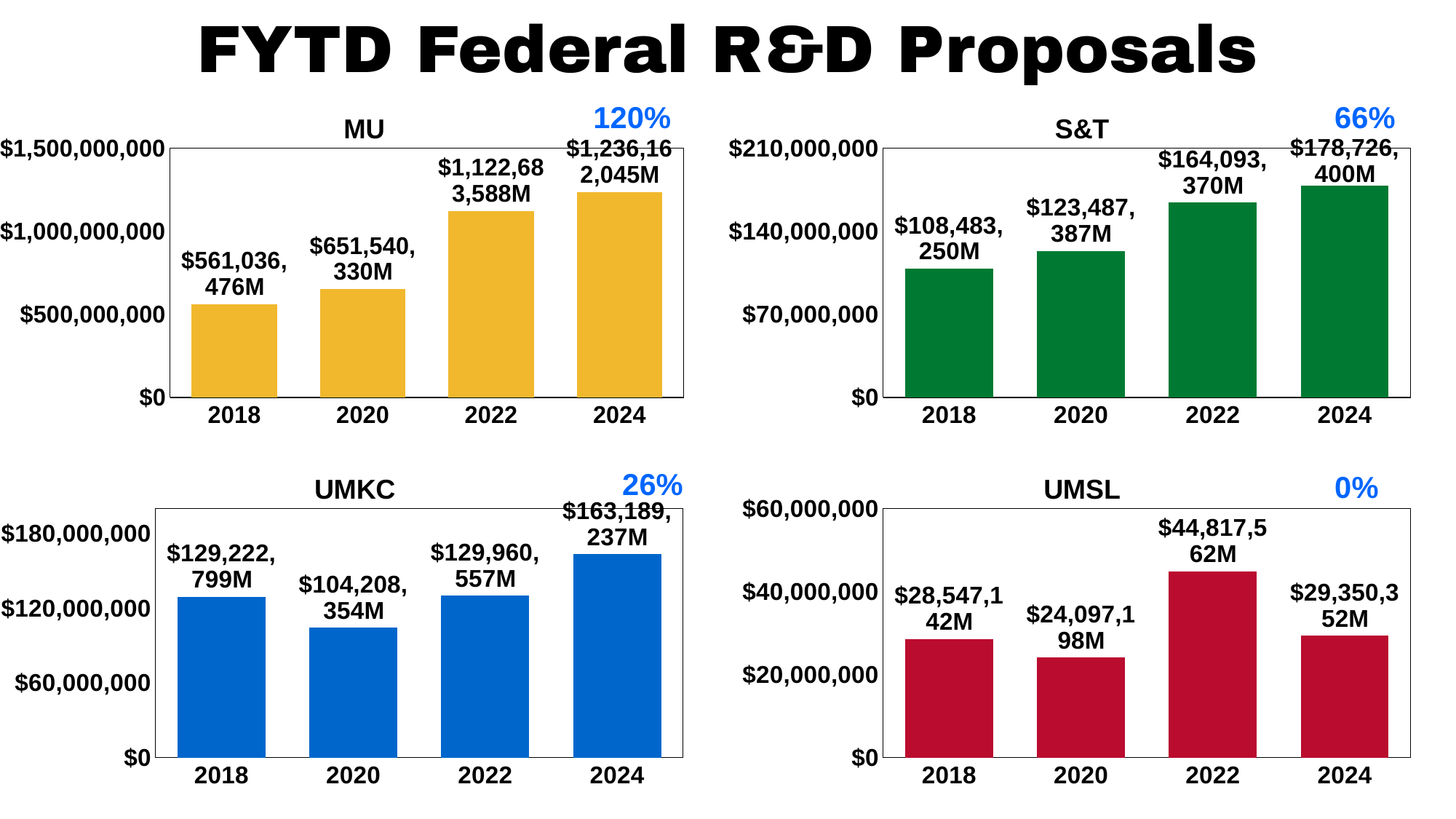

FYTD Federal R&D Proposals

### Chart:

| Category | MU |
|---|---|
| 2018 | 561036475.75 |
| 2020 | 651540330.0 |
| 2022 | 1122683588.0 |
| 2024 | 1236162044.7 |

### Chart:

| Category | S&T |
|---|---|
| 2018 | 108483250.0 |
| 2020 | 123487387.0 |
| 2022 | 164093370.0 |
| 2024 | 178726400.0 |
66%
120%

### Chart:

| Category | UMKC |
|---|---|
| 2018 | 129222799.0 |
| 2020 | 104208353.92 |
| 2022 | 129960557.0 |
| 2024 | 163189237.0 |

### Chart:

| Category | UMSL |
|---|---|
| 2018 | 28547142.0 |
| 2020 | 24097198.0 |
| 2022 | 44817562.0 |
| 2024 | 29350352.0 |
26%
0%